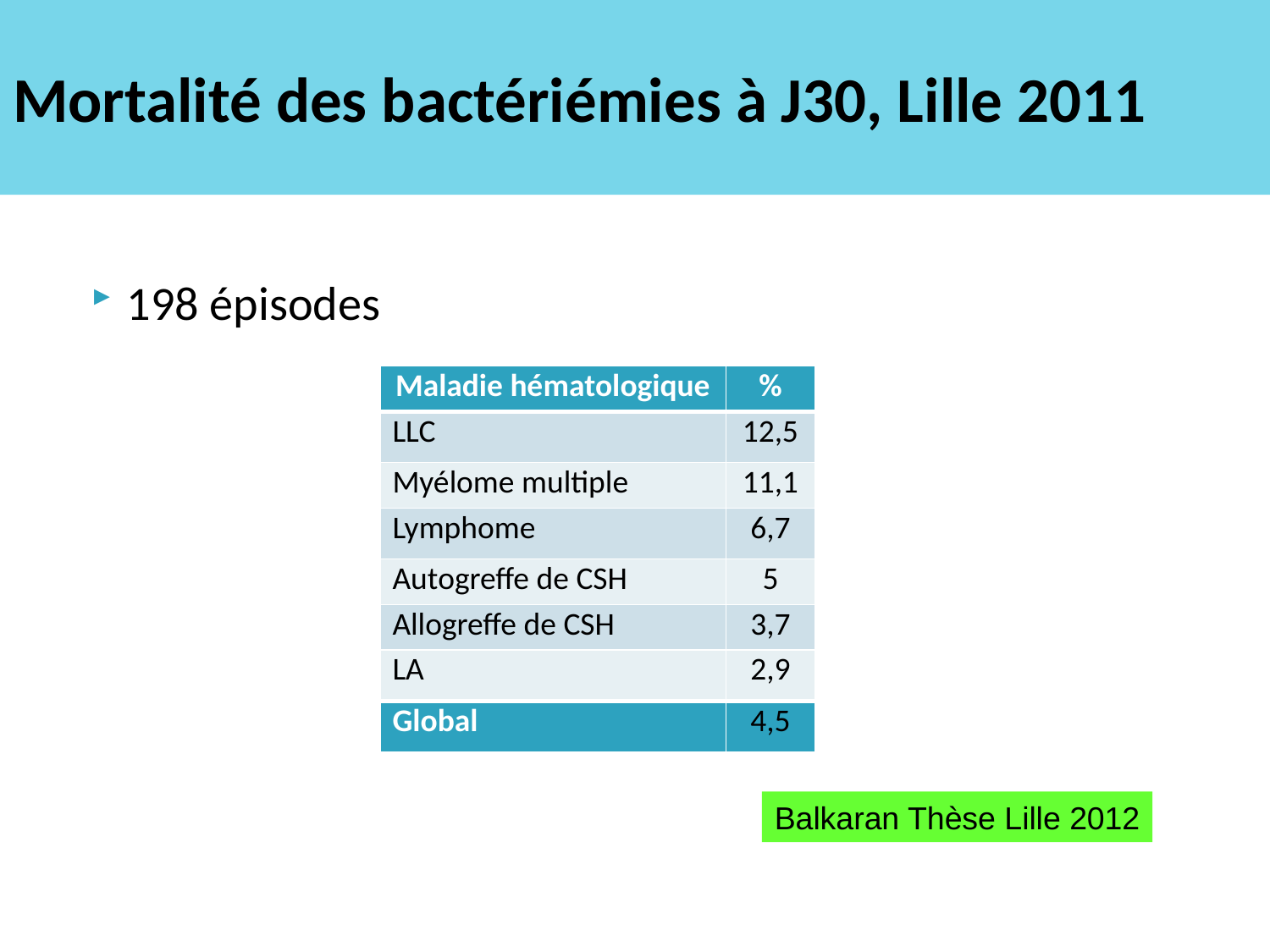

# Mortalité des bactériémies à J30, Lille 2011
198 épisodes
| Maladie hématologique | % |
| --- | --- |
| LLC | 12,5 |
| Myélome multiple | 11,1 |
| Lymphome | 6,7 |
| Autogreffe de CSH | 5 |
| Allogreffe de CSH | 3,7 |
| LA | 2,9 |
| Global | 4,5 |
Balkaran Thèse Lille 2012